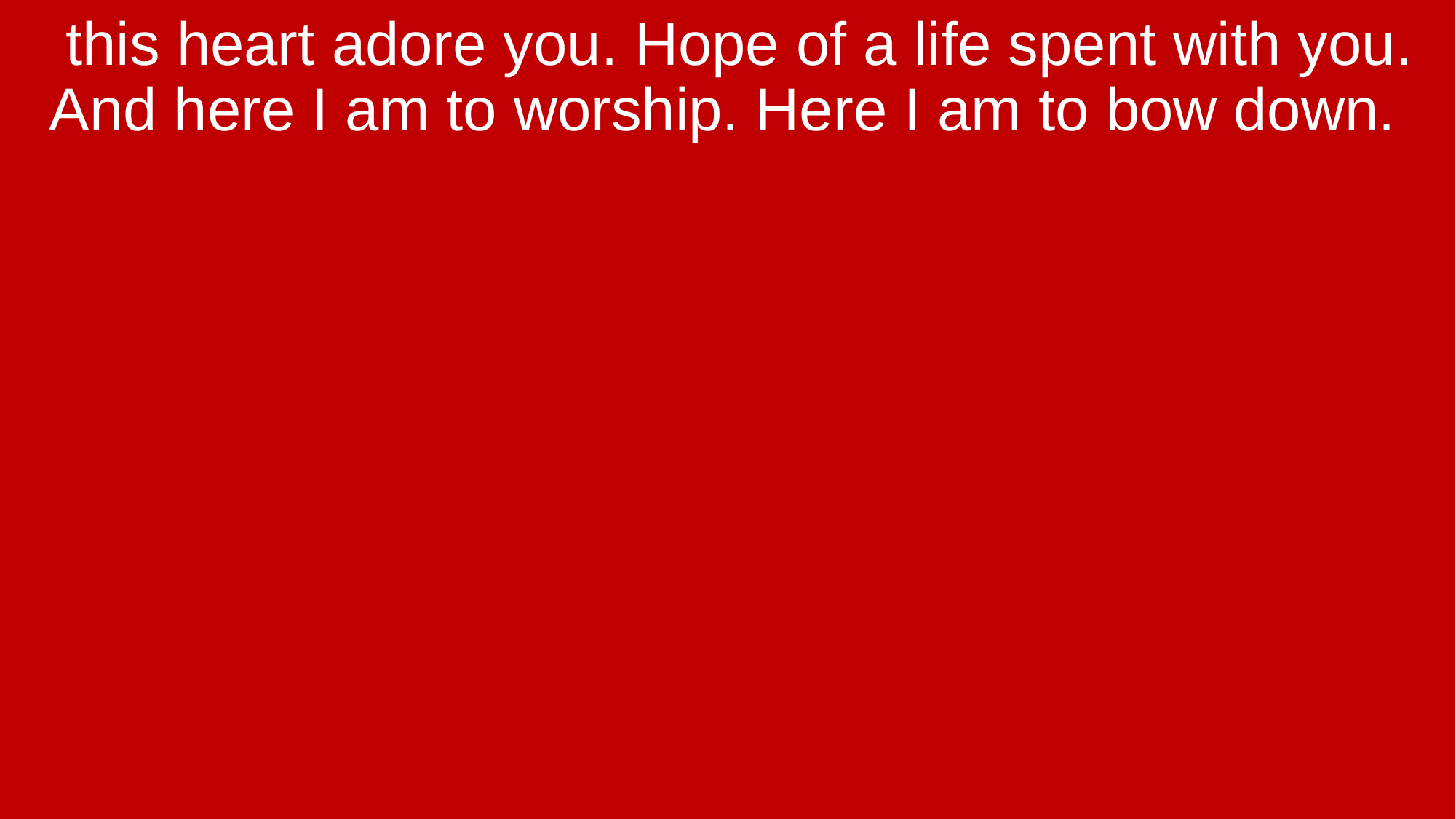

this heart adore you. Hope of a life spent with you. And here I am to worship. Here I am to bow down.